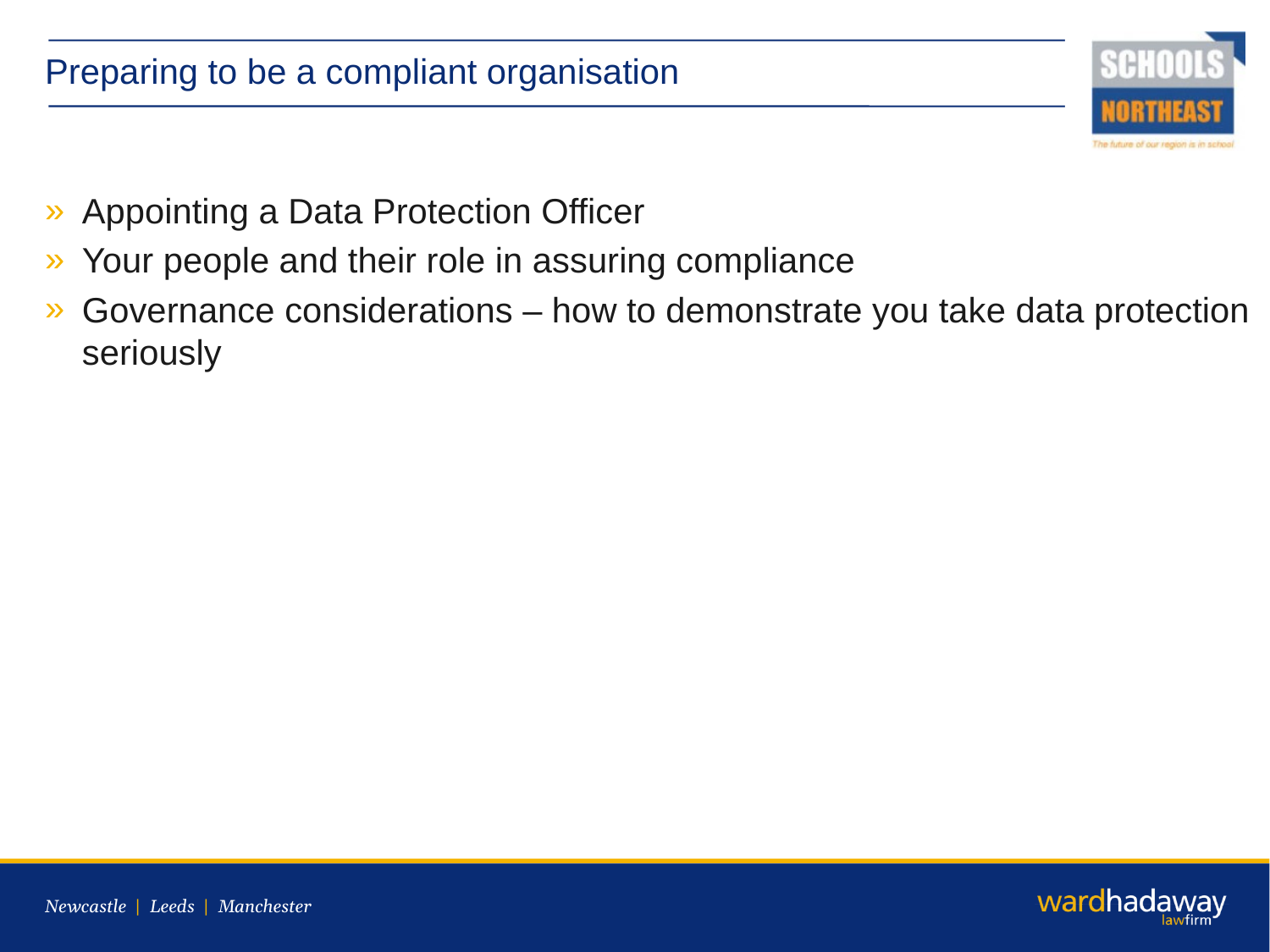

# Preparing to be a compliant organisation
Appointing a Data Protection Officer
Your people and their role in assuring compliance
Governance considerations – how to demonstrate you take data protection seriously